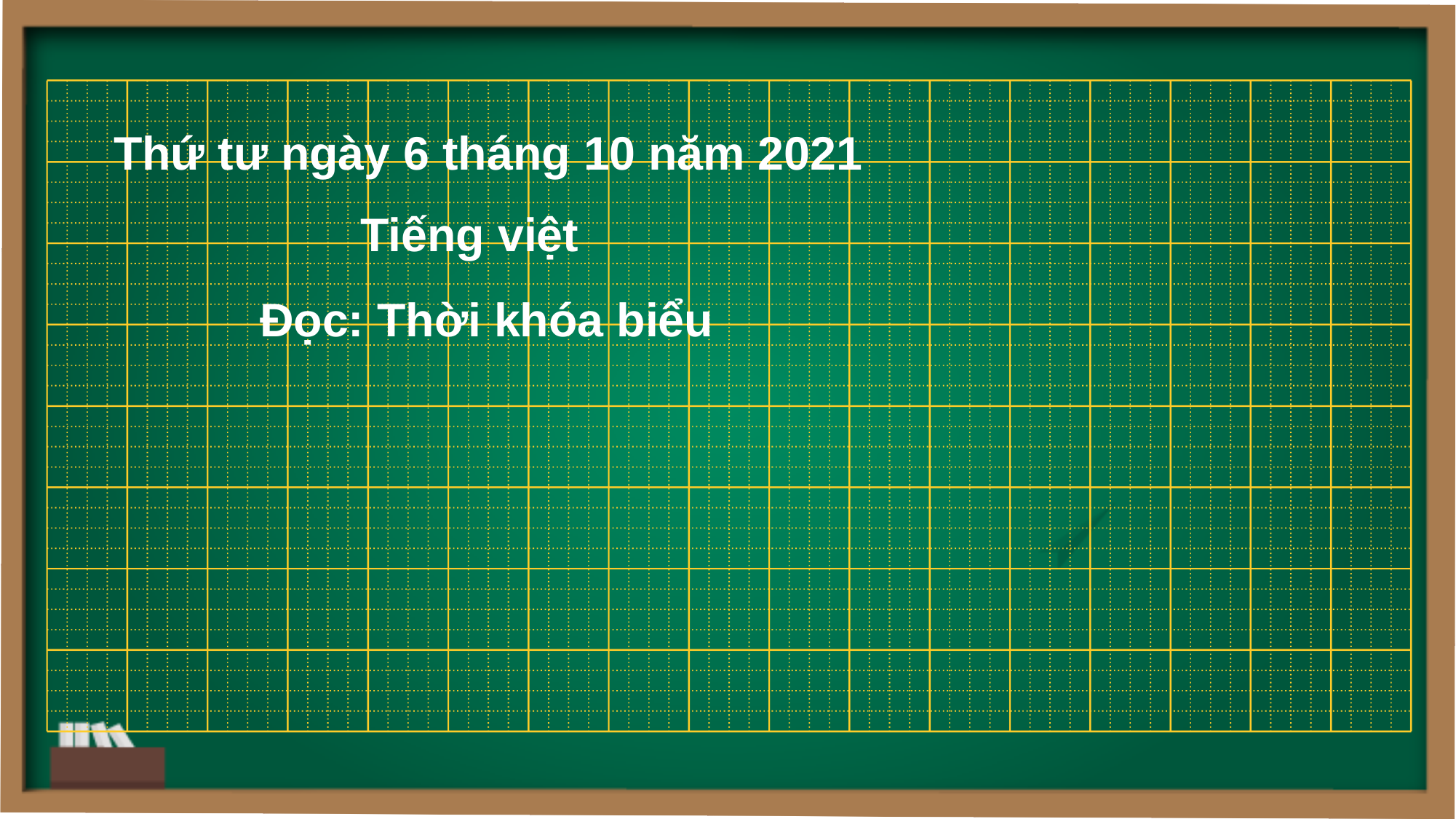

Thứ tư ngày 6 tháng 10 năm 2021
Tiếng việt
Đọc: Thời khóa biểu